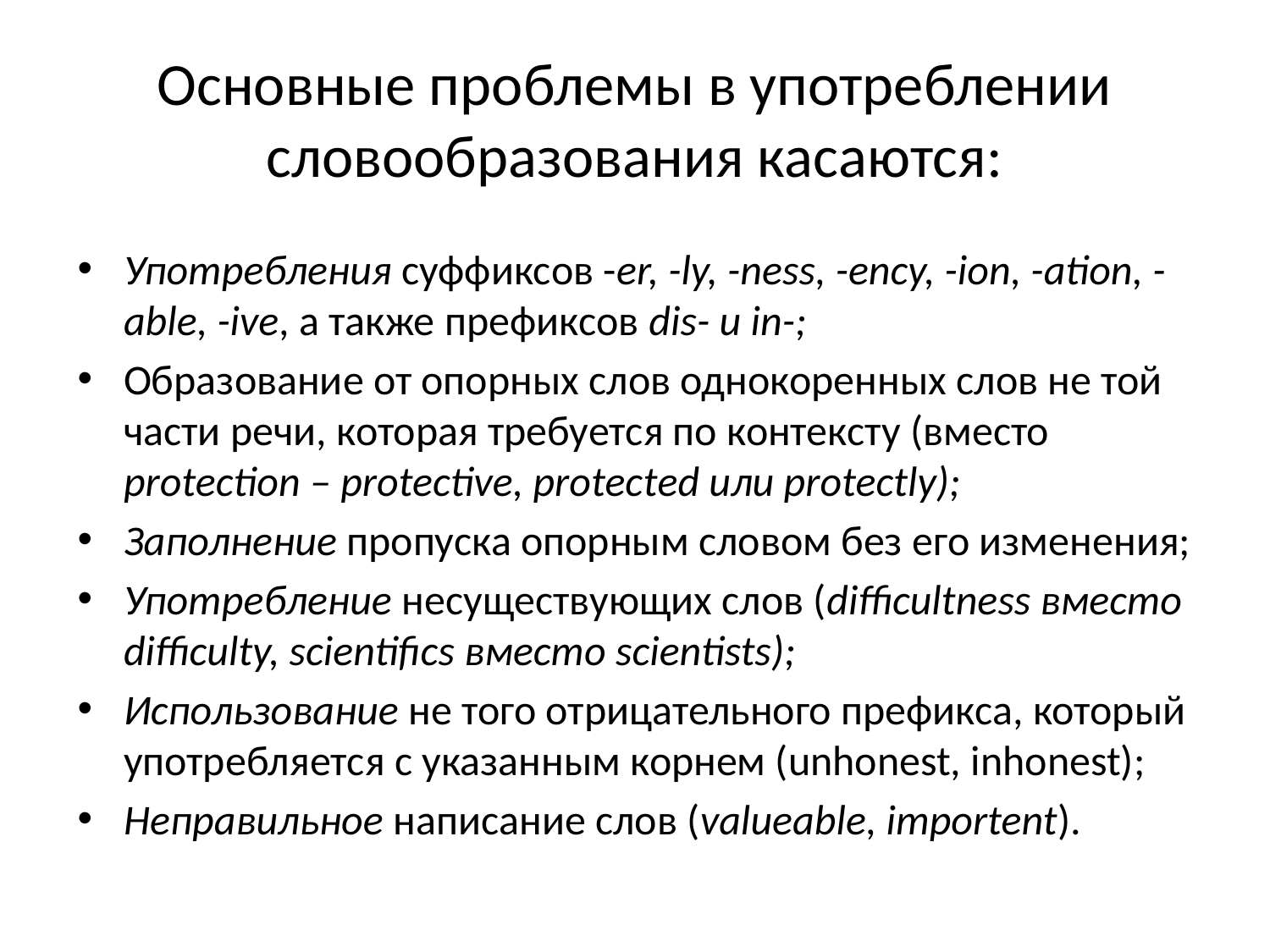

# Основные проблемы в употреблении словообразования касаются:
Употребления суффиксов -er, -ly, -ness, -ency, -ion, -ation, -able, -ive, а также префиксов dis- и in-;
Образование от опорных слов однокоренных слов не той части речи, которая требуется по контексту (вместо protection – protective, protected или protectly);
Заполнение пропуска опорным словом без его изменения;
Употребление несуществующих слов (difficultness вместо difficulty, scientifics вместо scientists);
Использование не того отрицательного префикса, который употребляется с указанным корнем (unhonest, inhonest);
Неправильное написание слов (valueable, importent).